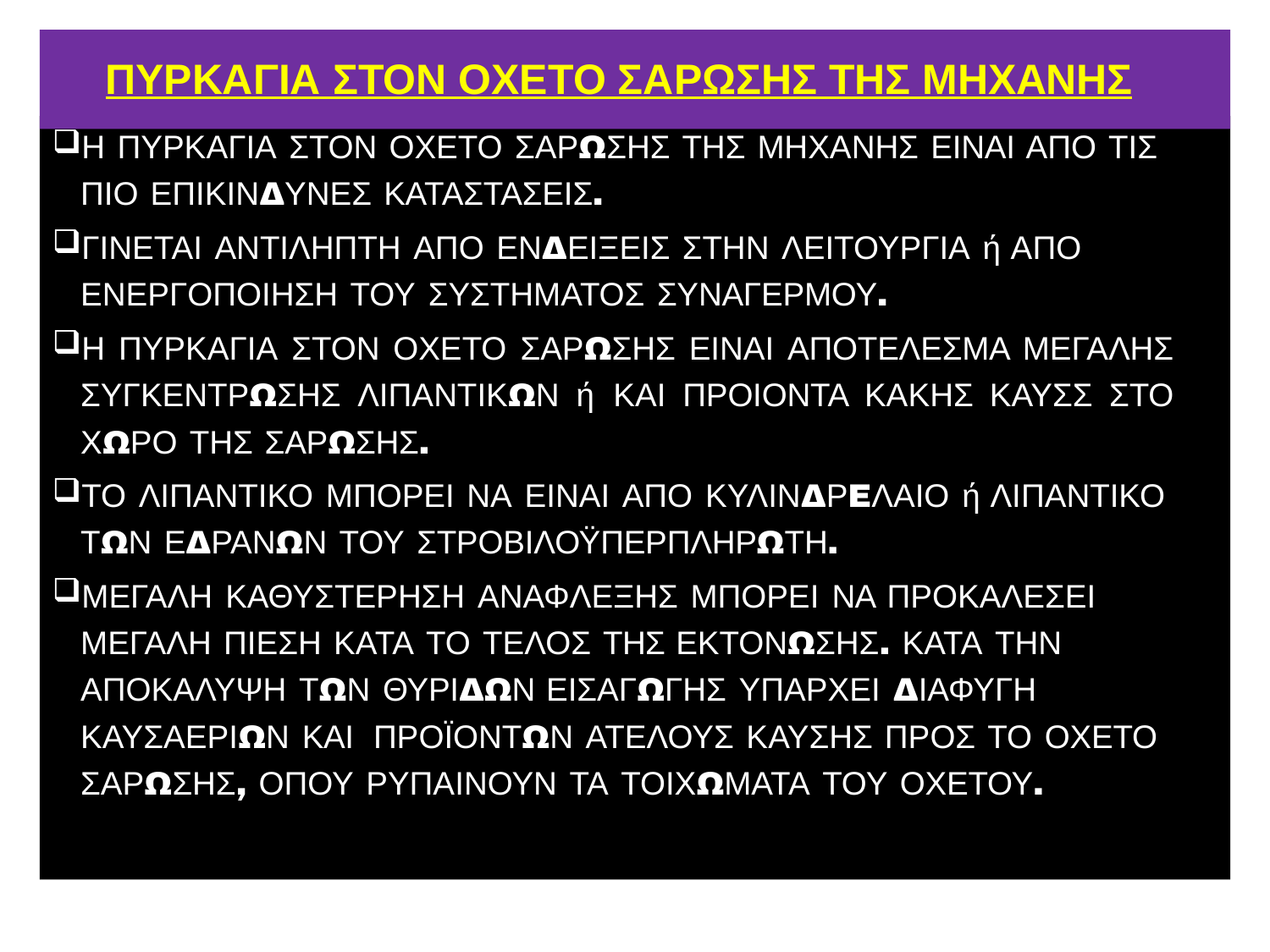

# ΠΥΡΚΑΓΙΑ ΣΤΟΝ ΟΧΕΤΟ ΣΑΡΩΣΗΣ ΤΗΣ ΜΗΧΑΝΗΣ

Η ΠΥΡΚΑΓΙΑ ΣΤΟΝ ΟΧΕΤΟ ΣΑΡΩΣΗΣ ΤΗΣ ΜΗΧΑΝΗΣ ΕΙΝΑΙ ΑΠΟ ΤΙΣ ΠΙΟ ΕΠΙΚΙΝΔΥΝΕΣ ΚΑΤΑΣΤΑΣΕΙΣ.
ΓΙΝΕΤΑΙ ΑΝΤΙΛΗΠΤΗ ΑΠΟ ΕΝΔΕΙΞΕΙΣ ΣΤΗΝ ΛΕΙΤΟΥΡΓΙΑ ή ΑΠΟ ΕΝΕΡΓΟΠΟΙΗΣΗ ΤΟΥ ΣΥΣΤΗΜΑΤΟΣ ΣΥΝΑΓΕΡΜΟΥ.
Η ΠΥΡΚΑΓΙΑ ΣΤΟΝ ΟΧΕΤΟ ΣΑΡΩΣΗΣ ΕΙΝΑΙ ΑΠΟΤΕΛΕΣΜΑ ΜΕΓΑΛΗΣ ΣΥΓΚΕΝΤΡΩΣΗΣ ΛΙΠΑΝΤΙΚΩΝ ή ΚΑΙ ΠΡΟΙΟΝΤΑ ΚΑΚΗΣ ΚΑΥΣΣ ΣΤΟ ΧΩΡΟ ΤΗΣ ΣΑΡΩΣΗΣ.
ΤΟ ΛΙΠΑΝΤΙΚΟ ΜΠΟΡΕΙ ΝΑ ΕΙΝΑΙ ΑΠΟ ΚΥΛΙΝΔΡEΛΑΙΟ ή ΛΙΠΑΝΤΙΚΟ ΤΩΝ ΕΔΡΑΝΩΝ ΤΟΥ ΣΤΡΟΒΙΛΟΫΠΕΡΠΛΗΡΩΤΗ.
ΜΕΓΑΛΗ ΚΑΘΥΣΤΕΡΗΣΗ ΑΝΑΦΛΕΞΗΣ ΜΠΟΡΕΙ ΝΑ ΠΡΟΚΑΛΕΣΕΙ ΜΕΓΑΛΗ ΠΙΕΣΗ ΚΑΤΑ ΤΟ ΤΕΛΟΣ ΤΗΣ ΕΚΤΟΝΩΣΗΣ. ΚΑΤΑ ΤΗΝ ΑΠΟΚΑΛΥΨΗ ΤΩΝ ΘΥΡΙΔΩΝ ΕΙΣΑΓΩΓΗΣ ΥΠΑΡΧΕΙ ΔΙΑΦΥΓΗ ΚΑΥΣΑΕΡΙΩΝ ΚΑΙ ΠΡΟΪΟΝΤΩΝ ΑΤΕΛΟΥΣ ΚΑΥΣΗΣ ΠΡΟΣ ΤΟ ΟΧΕΤΟ ΣΑΡΩΣΗΣ, ΟΠΟΥ ΡΥΠΑΙΝΟΥΝ ΤΑ ΤΟΙΧΩΜΑΤΑ ΤΟΥ ΟΧΕΤΟΥ.